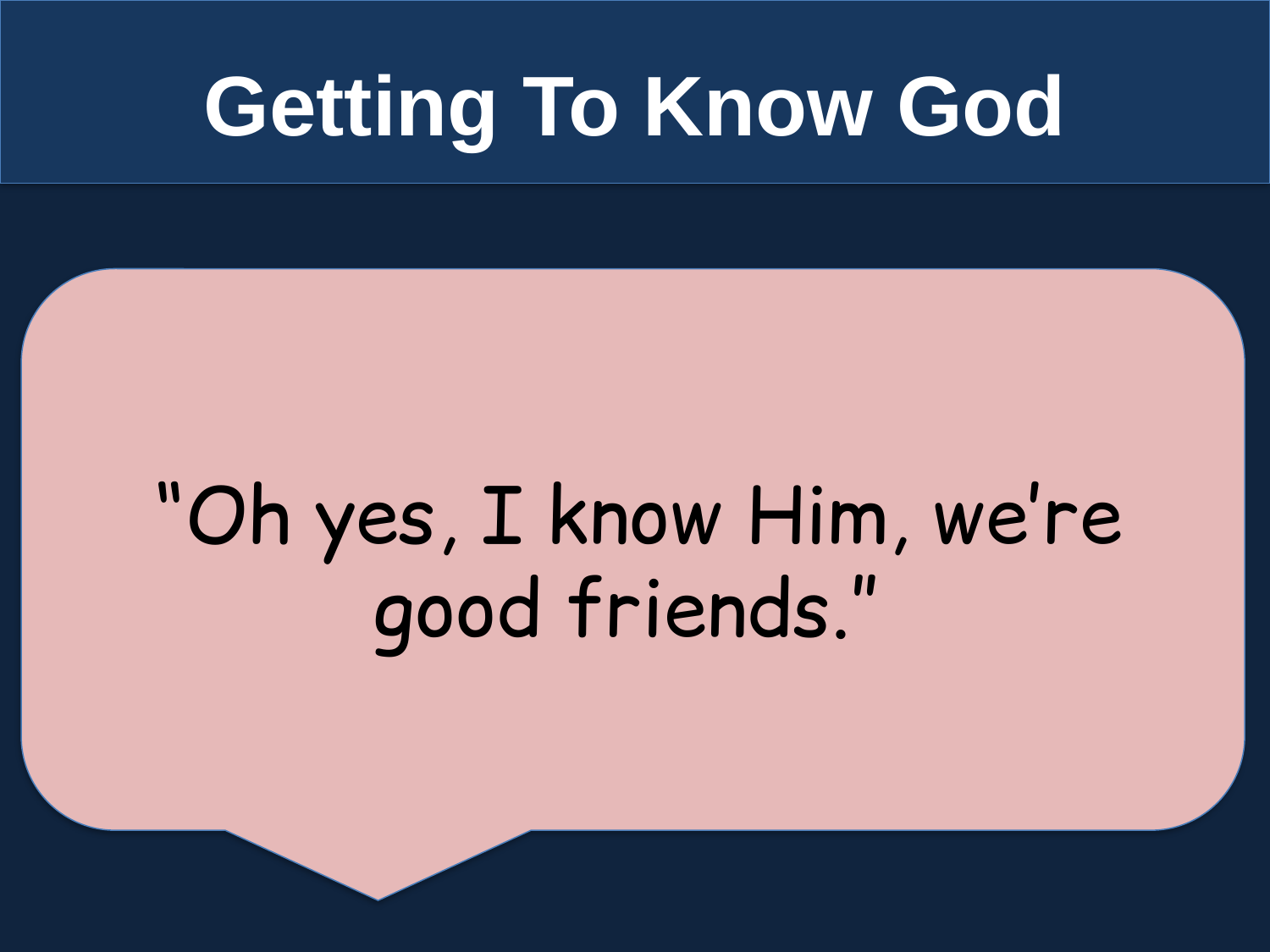

# Getting To Know God

“Oh yes, I know Him, we’re good friends.”